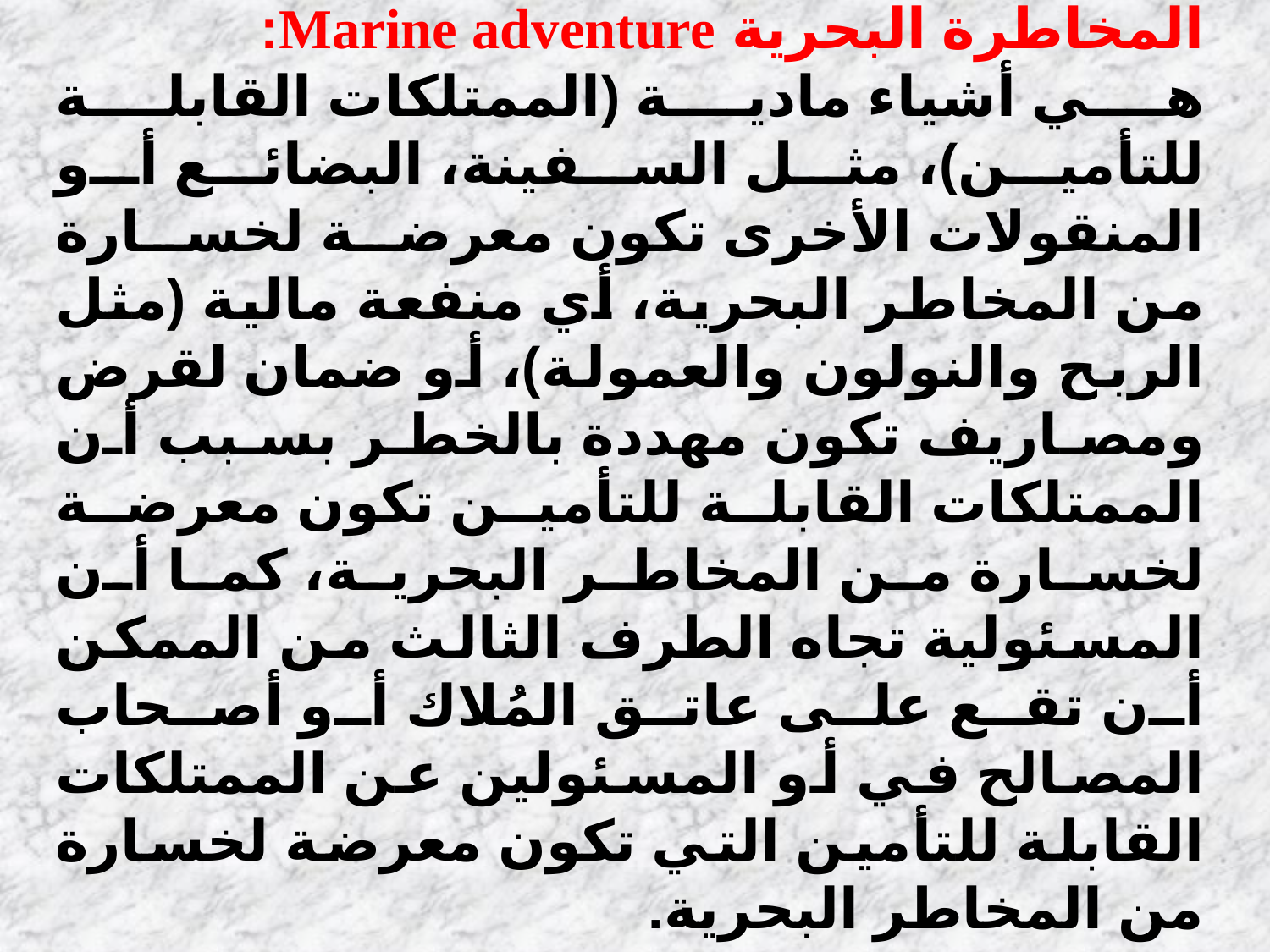

المخاطرة البحرية Marine adventure:
هي أشياء مادية (الممتلكات القابلة للتأمين)، مثل السفينة، البضائع أو المنقولات الأخرى تكون معرضة لخسارة من المخاطر البحرية، أي منفعة مالية (مثل الربح والنولون والعمولة)، أو ضمان لقرض ومصاريف تكون مهددة بالخطر بسبب أن الممتلكات القابلة للتأمين تكون معرضة لخسارة من المخاطر البحرية، كما أن المسئولية تجاه الطرف الثالث من الممكن أن تقع على عاتق المُلاك أو أصحاب المصالح في أو المسئولين عن الممتلكات القابلة للتأمين التي تكون معرضة لخسارة من المخاطر البحرية.